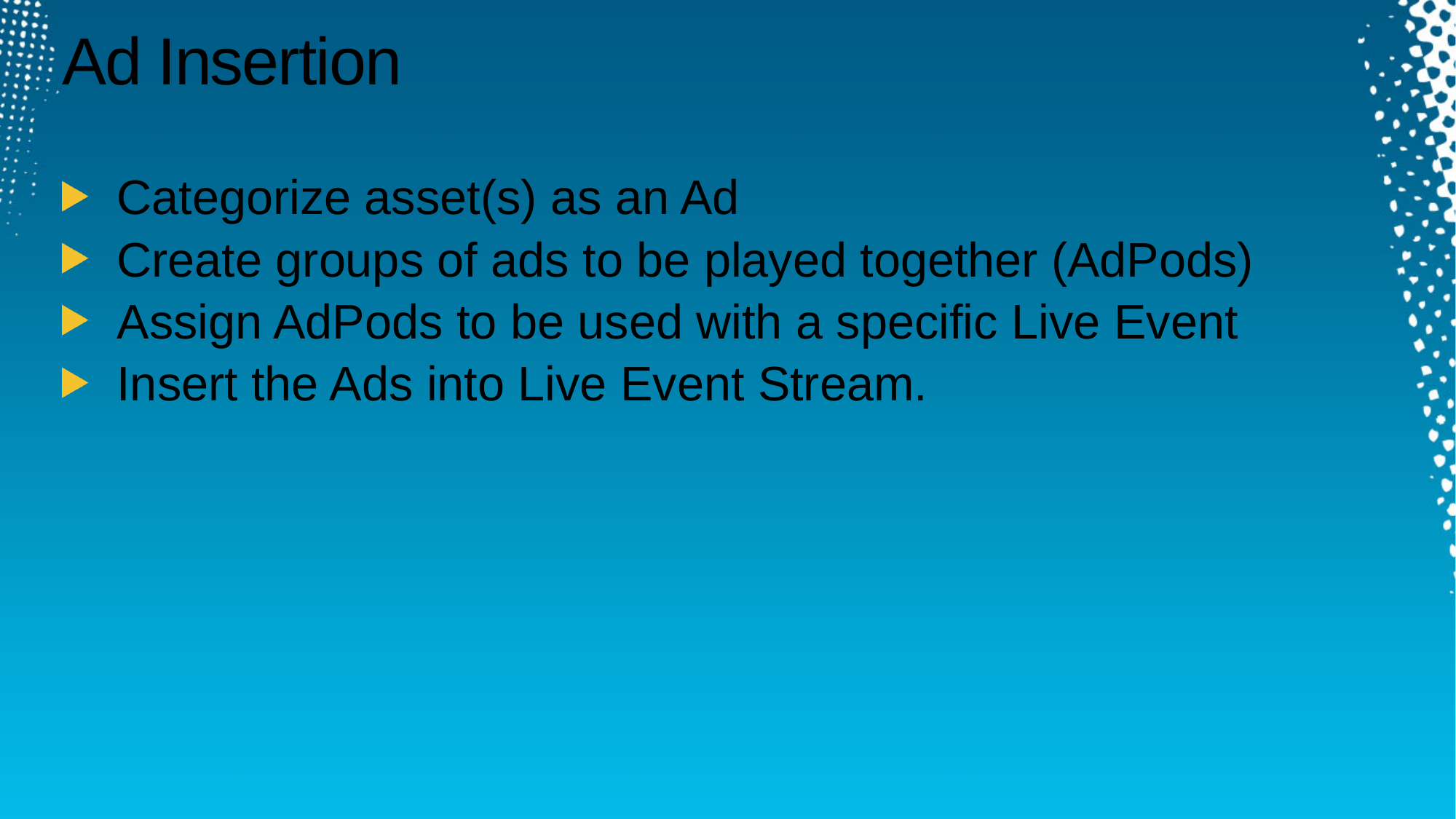

# Ad Insertion
Categorize asset(s) as an Ad
Create groups of ads to be played together (AdPods)
Assign AdPods to be used with a specific Live Event
Insert the Ads into Live Event Stream.